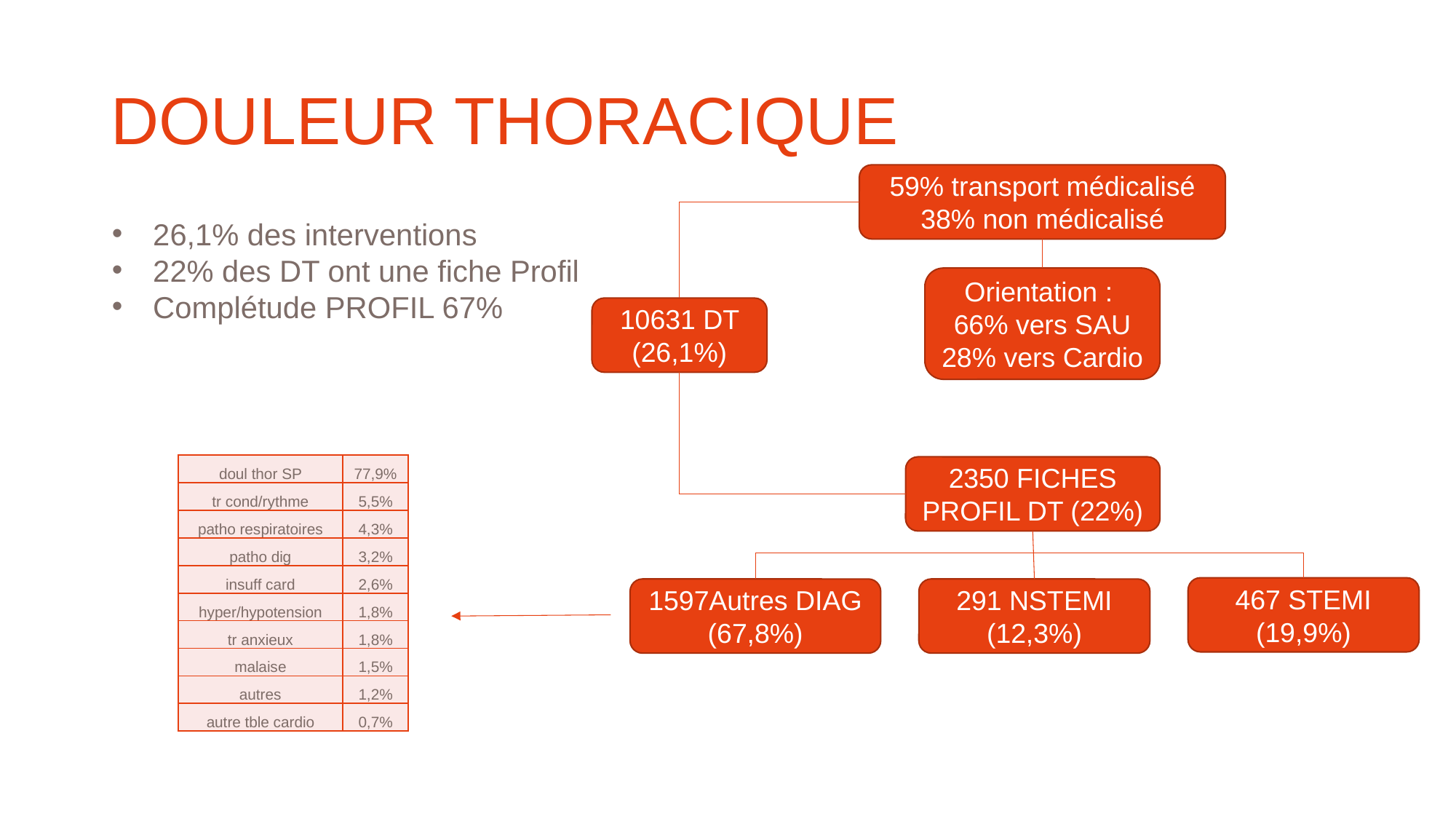

# DOULEUR THORACIQUE
59% transport médicalisé
38% non médicalisé
26,1% des interventions
22% des DT ont une fiche Profil
Complétude PROFIL 67%

Orientation :
66% vers SAU
28% vers Cardio
10631 DT (26,1%)
| doul thor SP | 77,9% |
| --- | --- |
| tr cond/rythme | 5,5% |
| patho respiratoires | 4,3% |
| patho dig | 3,2% |
| insuff card | 2,6% |
| hyper/hypotension | 1,8% |
| tr anxieux | 1,8% |
| malaise | 1,5% |
| autres | 1,2% |
| autre tble cardio | 0,7% |
2350 FICHES PROFIL DT (22%)
467 STEMI (19,9%)
1597Autres DIAG (67,8%)
291 NSTEMI (12,3%)